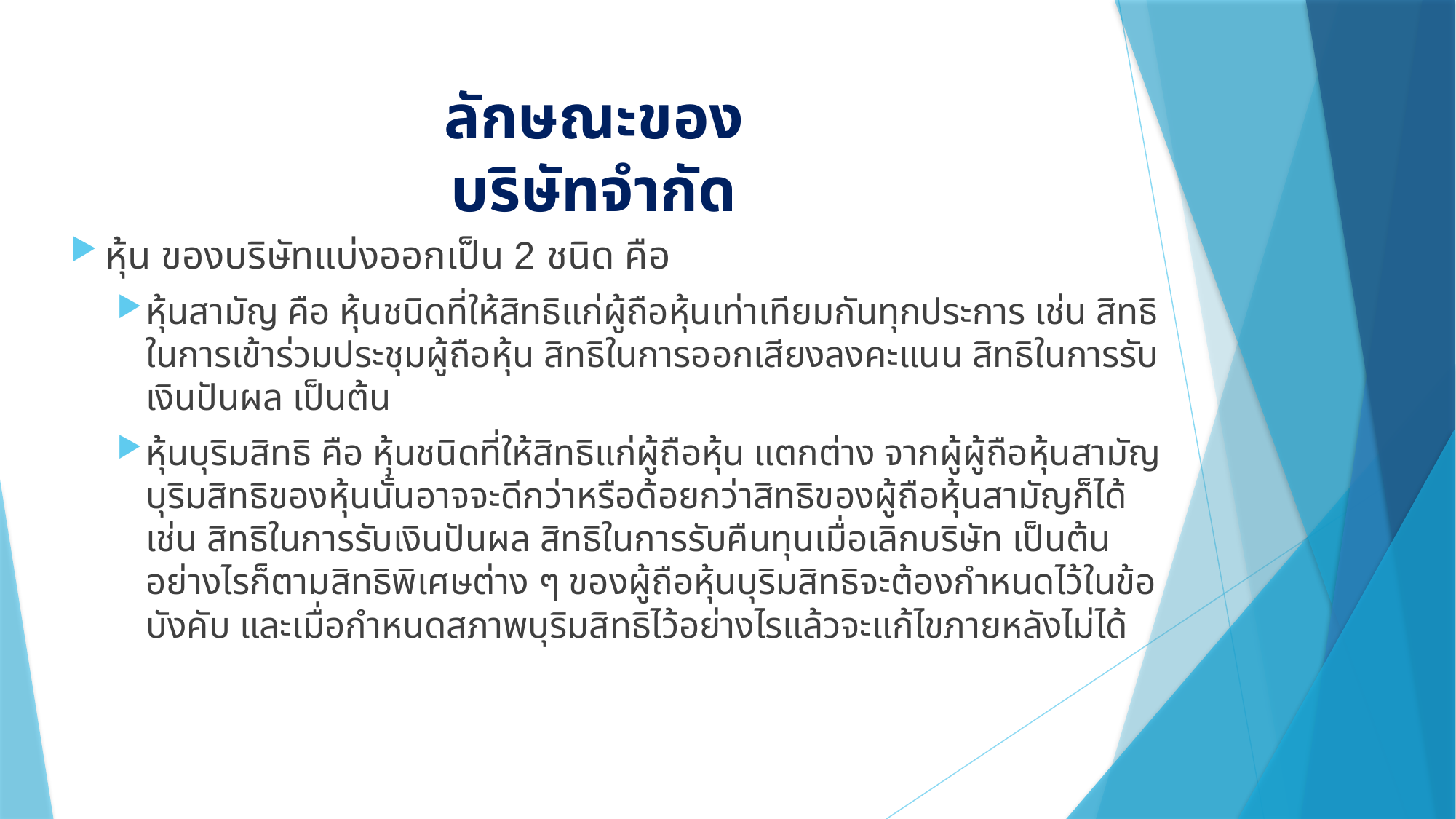

# ลักษณะของ บริษัทจำกัด
หุ้น ของบริษัทแบ่งออกเป็น 2 ชนิด คือ
หุ้นสามัญ คือ หุ้นชนิดที่ให้สิทธิแก่ผู้ถือหุ้นเท่าเทียมกันทุกประการ เช่น สิทธิในการเข้าร่วมประชุมผู้ถือหุ้น สิทธิในการออกเสียงลงคะแนน สิทธิในการรับเงินปันผล เป็นต้น
หุ้นบุริมสิทธิ คือ หุ้นชนิดที่ให้สิทธิแก่ผู้ถือหุ้น แตกต่าง จากผู้ผู้ถือหุ้นสามัญ บุริมสิทธิของหุ้นนั้นอาจจะดีกว่าหรือด้อยกว่าสิทธิของผู้ถือหุ้นสามัญก็ได้ เช่น สิทธิในการรับเงินปันผล สิทธิในการรับคืนทุนเมื่อเลิกบริษัท เป็นต้น อย่างไรก็ตามสิทธิพิเศษต่าง ๆ ของผู้ถือหุ้นบุริมสิทธิจะต้องกำหนดไว้ในข้อบังคับ และเมื่อกำหนดสภาพบุริมสิทธิไว้อย่างไรแล้วจะแก้ไขภายหลังไม่ได้